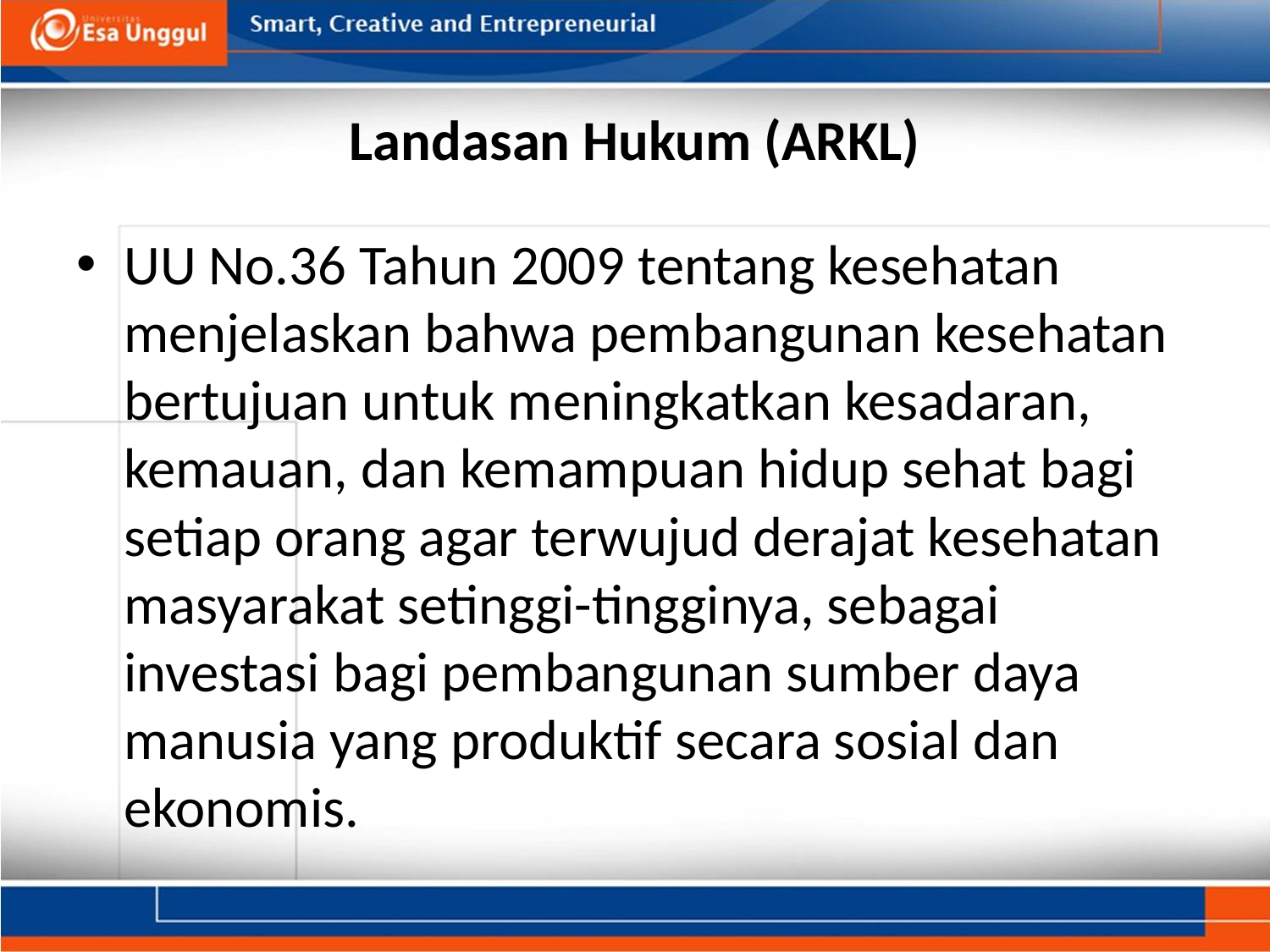

# Landasan Hukum (ARKL)
UU No.36 Tahun 2009 tentang kesehatan menjelaskan bahwa pembangunan kesehatan bertujuan untuk meningkatkan kesadaran, kemauan, dan kemampuan hidup sehat bagi setiap orang agar terwujud derajat kesehatan masyarakat setinggi-tingginya, sebagai investasi bagi pembangunan sumber daya manusia yang produktif secara sosial dan ekonomis.